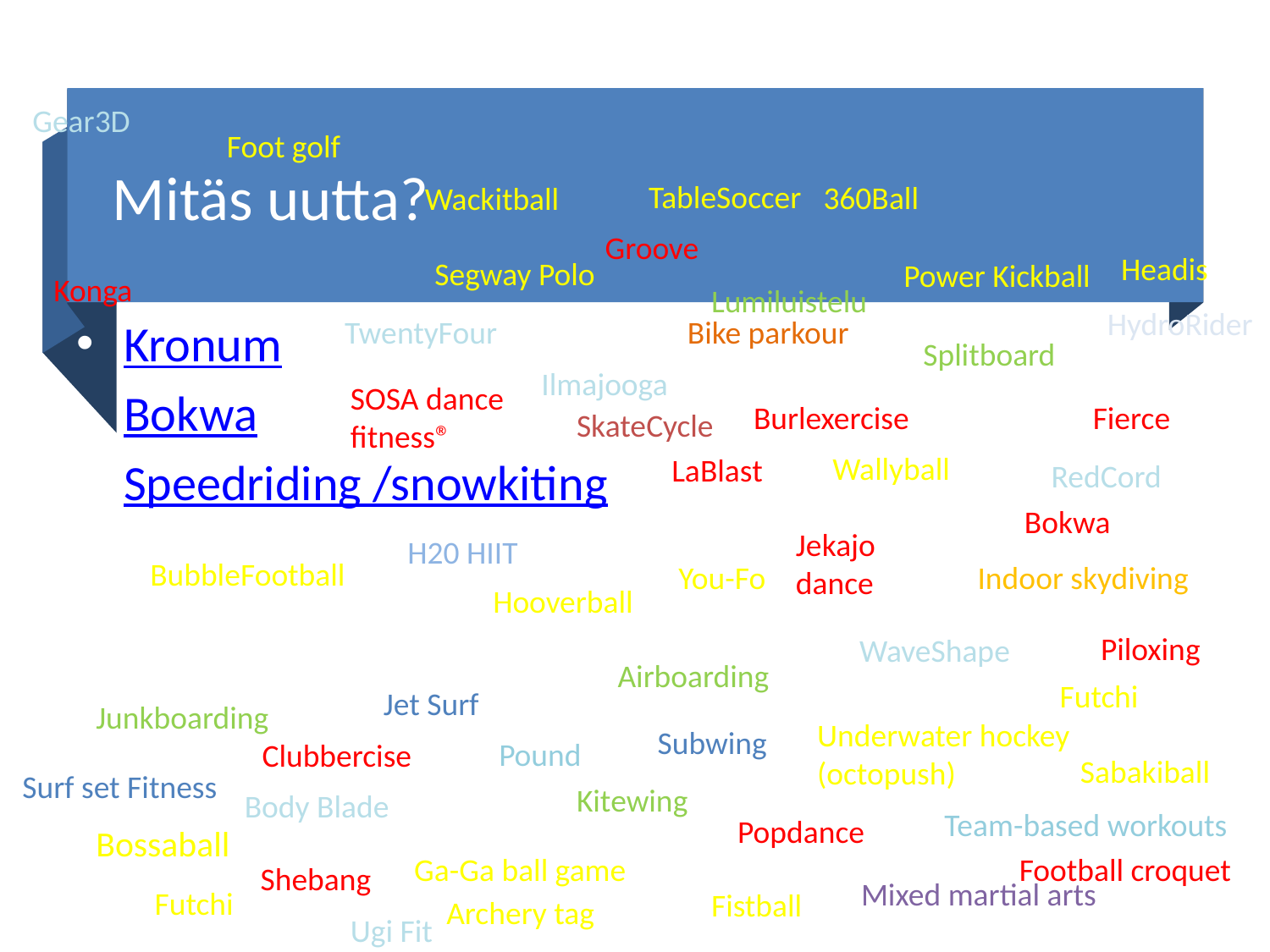

Gear3D
# Mitäs uutta?

Foot golf

TableSoccer
360Ball
Wackitball
Groove
Headis
Segway Polo
Power Kickball
Konga
Lumiluistelu
HydroRider
TwentyFour
Bike parkour
Kronum
Bokwa
Speedriding /snowkiting

Ja pari muuta…

Splitboard

Ilmajooga
SOSA dance fitness®
Burlexercise

Fierce
SkateCycle
Wallyball
LaBlast
RedCord
Bokwa
Jekajo dance
H20 HIIT
BubbleFootball
You-Fo
Indoor skydiving
Hooverball
Piloxing
WaveShape
Airboarding
Futchi
Jet Surf
Junkboarding
Underwater hockey (octopush)
Subwing
Pound
Clubbercise

Sabakiball
Surf set Fitness
Kitewing
Body Blade
Team-based workouts
Popdance
Bossaball
Ga-Ga ball game
Football croquet
Shebang
Mixed martial arts
Futchi
Fistball
Archery tag
Ugi Fit